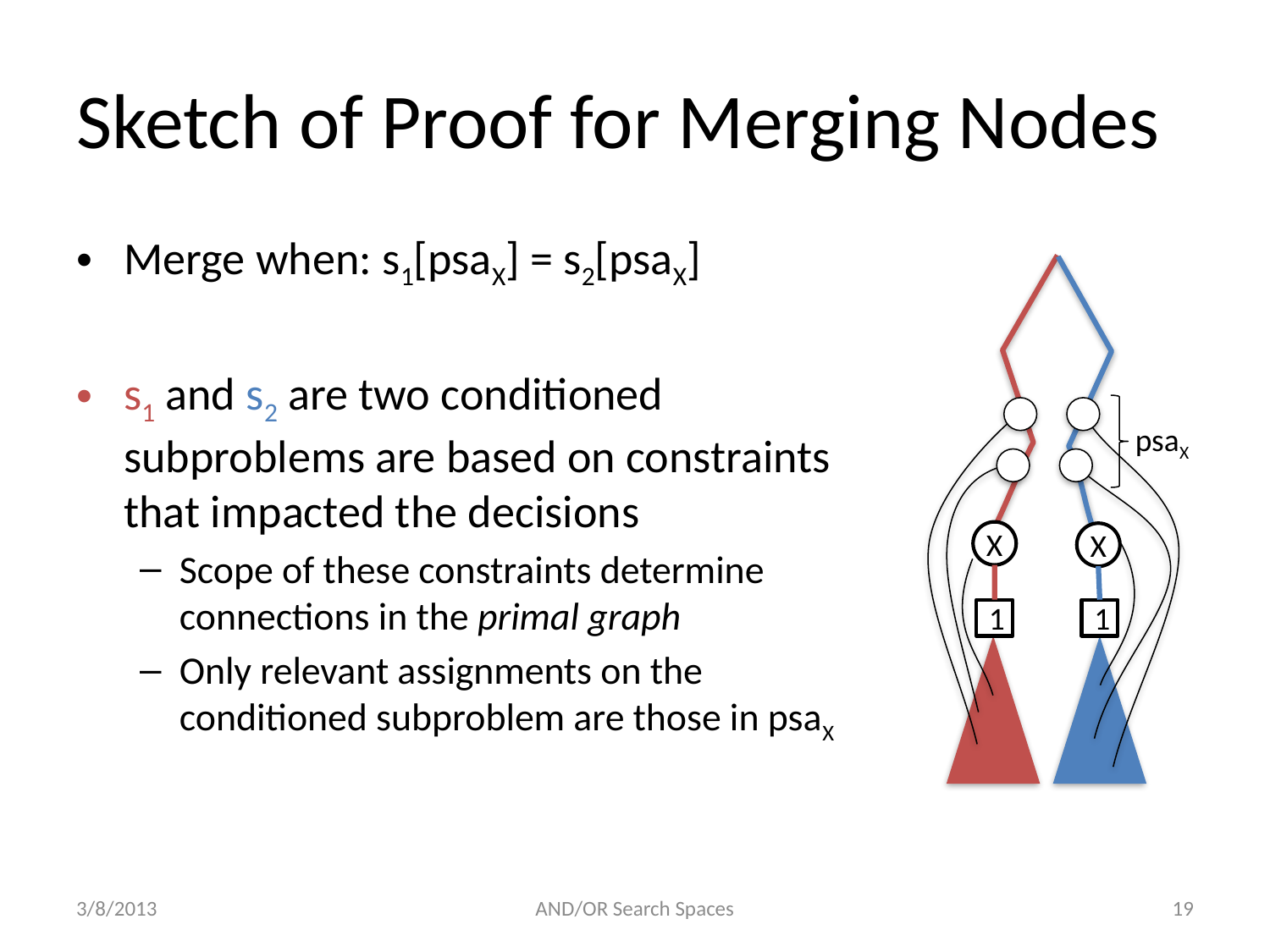

# Sketch of Proof for Merging Nodes
Merge when: s1[psaX] = s2[psaX]

s1 and s2 are two conditioned subproblems are based on constraints that impacted the decisions
Scope of these constraints determine connections in the primal graph
Only relevant assignments on the conditioned subproblem are those in psaX

psaX

X
X

1
1

3/8/2013
AND/OR Search Spaces
19